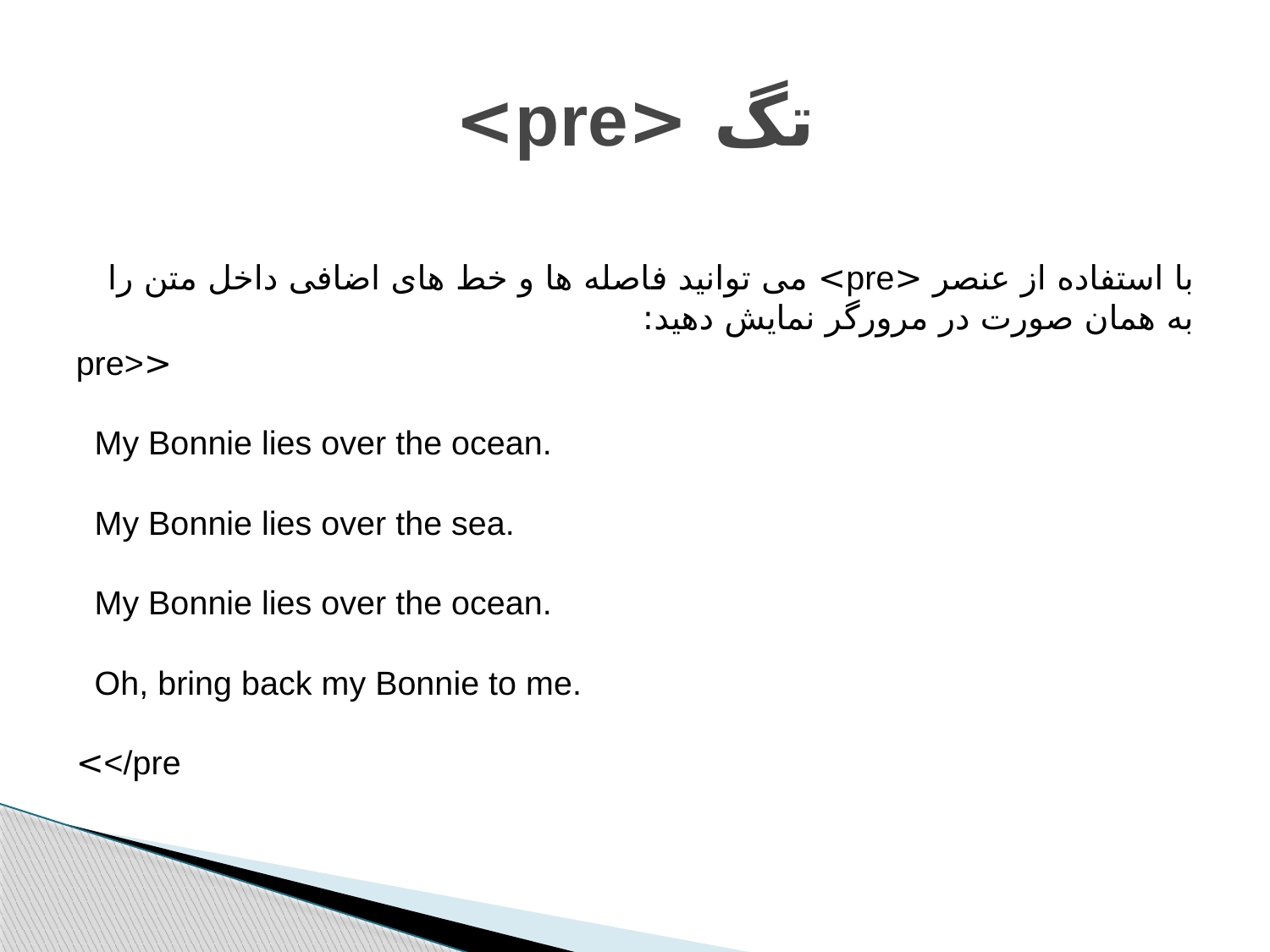

# تگ <pre>

با استفاده از عنصر <pre> می توانید فاصله ها و خط های اضافی داخل متن را به همان صورت در مرورگر نمایش دهید:
<pre>
 
  My Bonnie lies over the ocean.
  My Bonnie lies over the sea.
  My Bonnie lies over the ocean.
  Oh, bring back my Bonnie to me.
</pre>